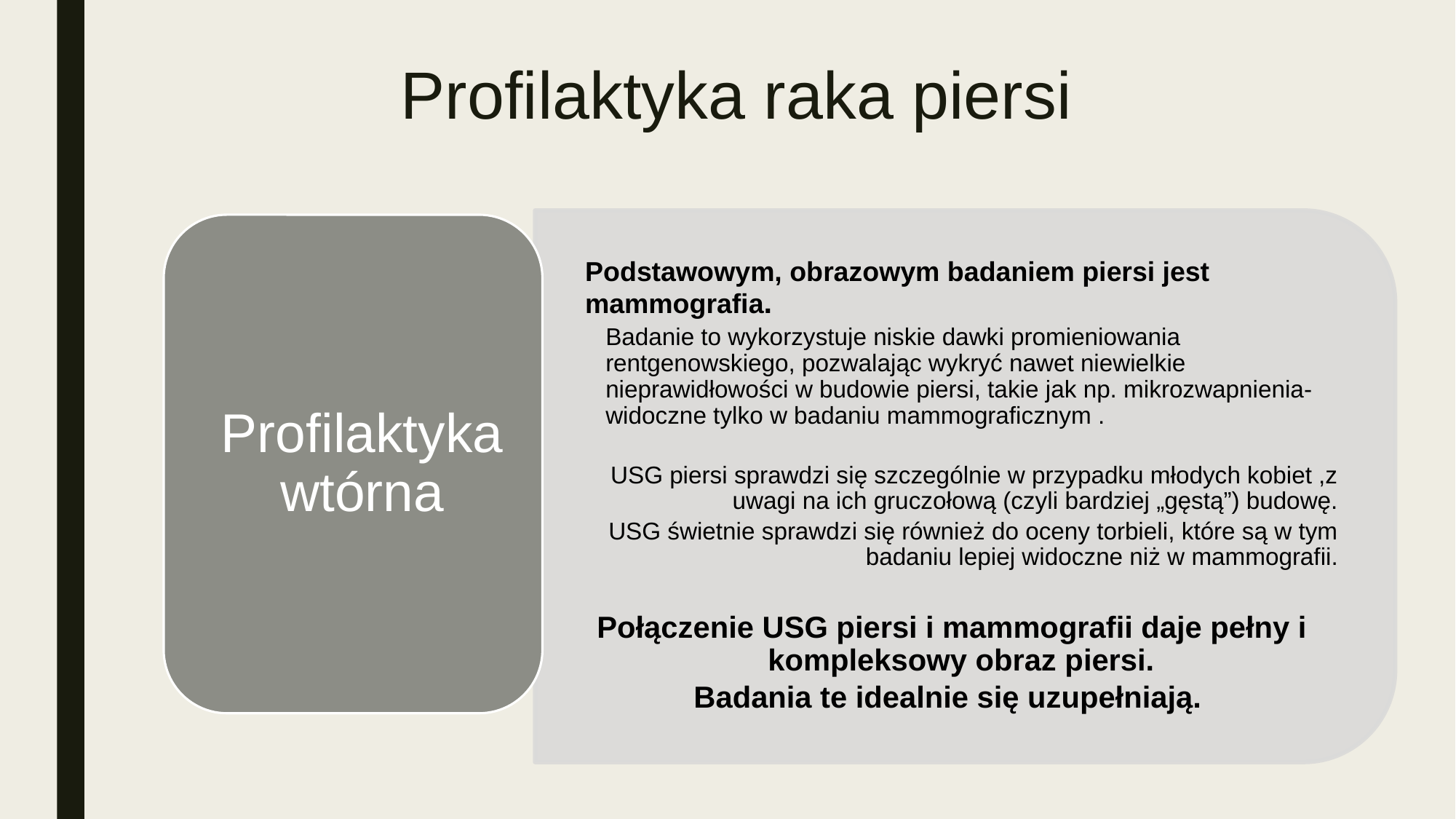

# Profilaktyka raka piersi
	Podstawowym, obrazowym badaniem piersi jest mammografia.
	Badanie to wykorzystuje niskie dawki promieniowania rentgenowskiego, pozwalając wykryć nawet niewielkie nieprawidłowości w budowie piersi, takie jak np. mikrozwapnienia- widoczne tylko w badaniu mammograficznym .

 USG piersi sprawdzi się szczególnie w przypadku młodych kobiet ,z uwagi na ich gruczołową (czyli bardziej „gęstą”) budowę.
USG świetnie sprawdzi się również do oceny torbieli, które są w tym badaniu lepiej widoczne niż w mammografii.

Połączenie USG piersi i mammografii daje pełny i kompleksowy obraz piersi.
Badania te idealnie się uzupełniają.
Profilaktyka wtórna